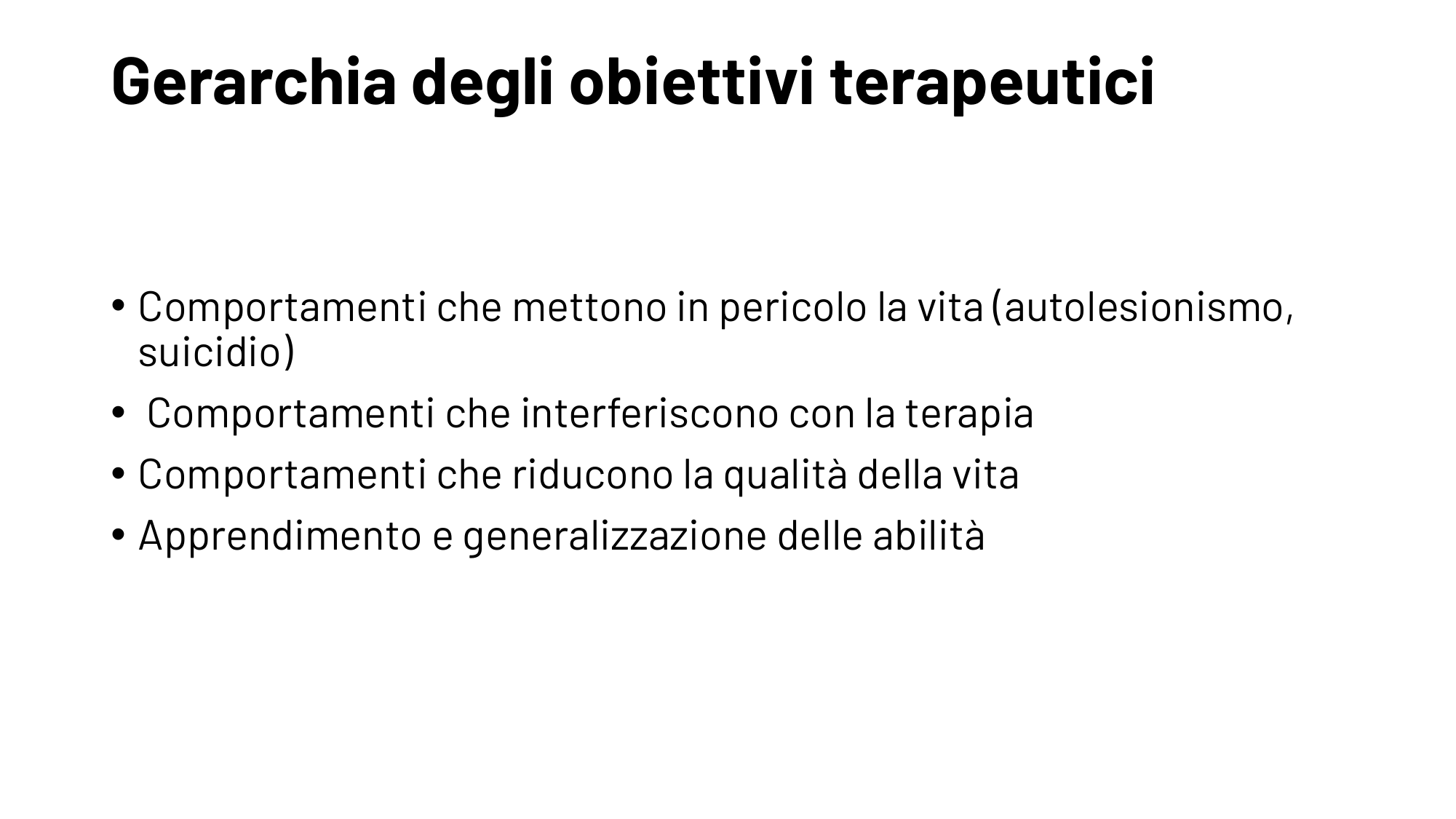

# Gerarchia degli obiettivi terapeutici

Comportamenti che mettono in pericolo la vita (autolesionismo, suicidio)
 Comportamenti che interferiscono con la terapia
Comportamenti che riducono la qualità della vita
Apprendimento e generalizzazione delle abilità